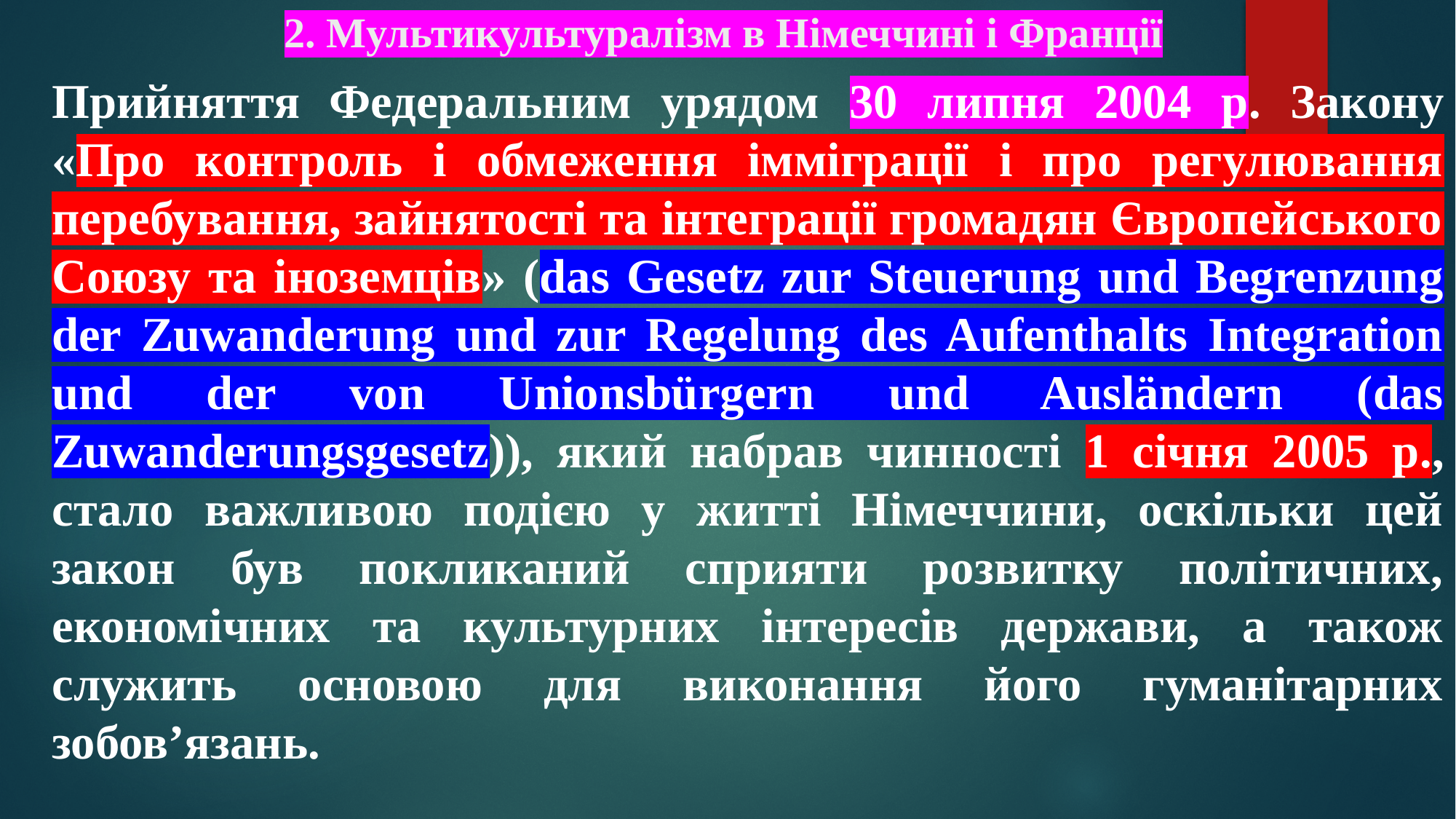

# 2. Мультикультуралізм в Німеччині і Франції
Прийняття Федеральним урядом 30 липня 2004 р. Закону «Про контроль і обмеження імміграції і про регулювання перебування, зайнятості та інтеграції громадян Європейського Союзу та іноземців» (das Gesetz zur Steuerung und Begrenzung der Zuwanderung und zur Regelung des Aufenthalts Integration und der von Unionsbürgern und Ausländern (das Zuwanderungsgesetz)), який набрав чинності 1 січня 2005 р., стало важливою подією у житті Німеччини, оскільки цей закон був покликаний сприяти розвитку політичних, економічних та культурних інтересів держави, а також служить основою для виконання його гуманітарних зобов’язань.